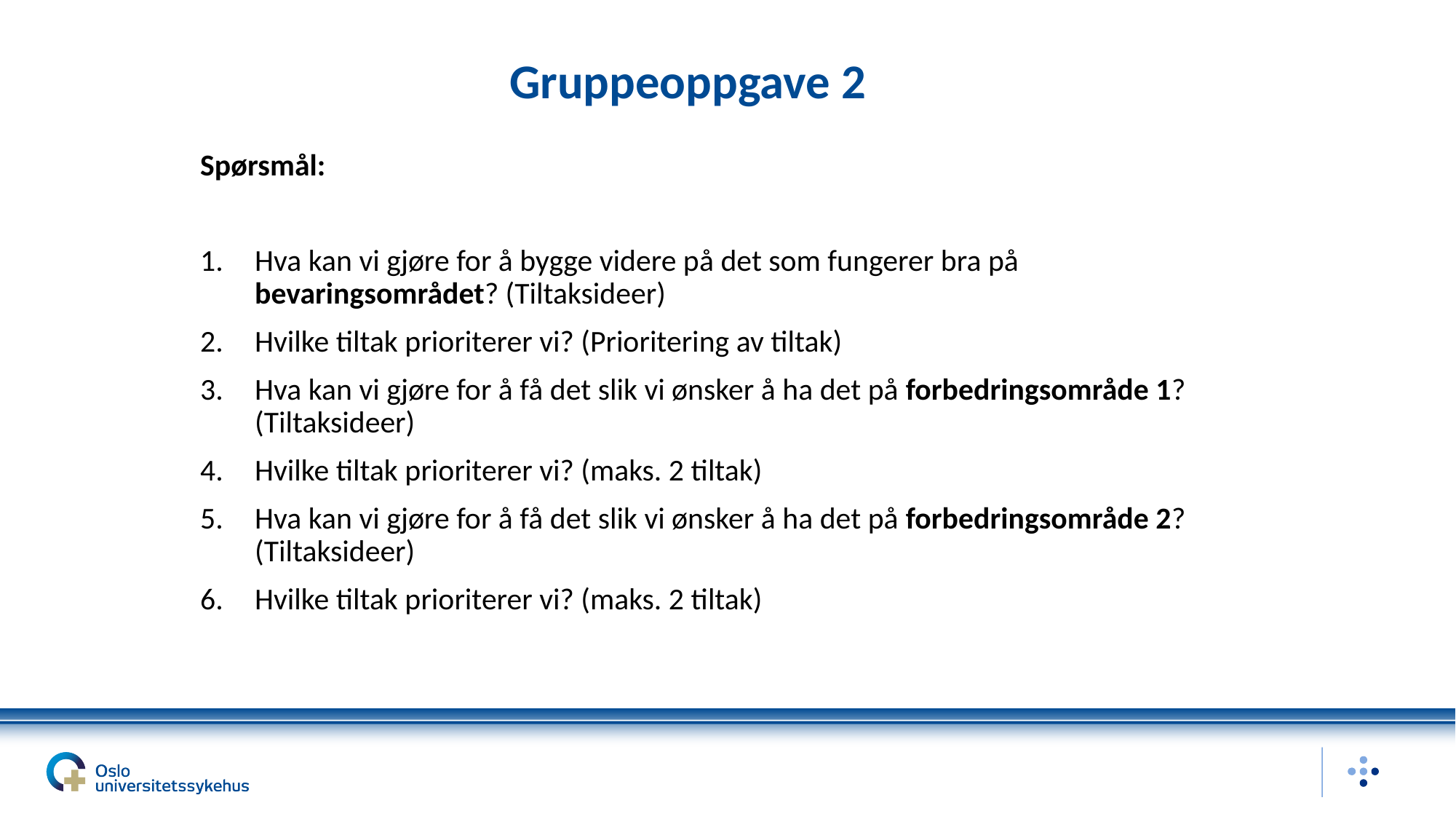

# Gruppeoppgave 2
Spørsmål:

Hva kan vi gjøre for å bygge videre på det som fungerer bra på bevaringsområdet? (Tiltaksideer)
Hvilke tiltak prioriterer vi? (Prioritering av tiltak)
Hva kan vi gjøre for å få det slik vi ønsker å ha det på forbedringsområde 1? (Tiltaksideer)
Hvilke tiltak prioriterer vi? (maks. 2 tiltak)
Hva kan vi gjøre for å få det slik vi ønsker å ha det på forbedringsområde 2? (Tiltaksideer)
Hvilke tiltak prioriterer vi? (maks. 2 tiltak)